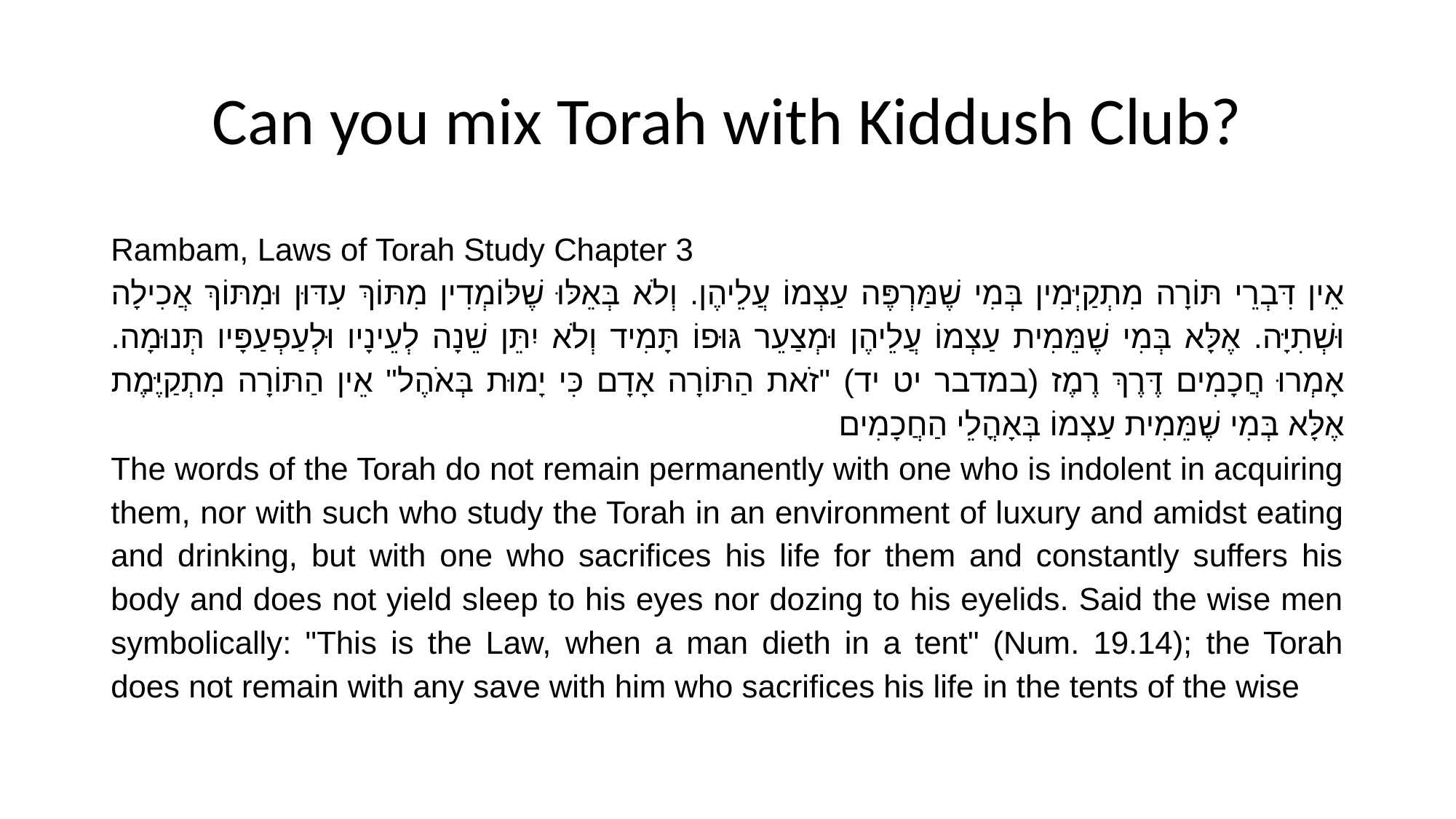

# Can you mix Torah with Kiddush Club?
Rambam, Laws of Torah Study Chapter 3
אֵין דִּבְרֵי תּוֹרָה מִתְקַיְּמִין בְּמִי שֶׁמַּרְפֶּה עַצְמוֹ עֲלֵיהֶן. וְלֹא בְּאֵלּוּ שֶׁלּוֹמְדִין מִתּוֹךְ עִדּוּן וּמִתּוֹךְ אֲכִילָה וּשְׁתִיָּה. אֶלָּא בְּמִי שֶׁמֵּמִית עַצְמוֹ עֲלֵיהֶן וּמְצַעֵר גּוּפוֹ תָּמִיד וְלֹא יִתֵּן שֵׁנָה לְעֵינָיו וּלְעַפְעַפָּיו תְּנוּמָה. אָמְרוּ חֲכָמִים דֶּרֶךְ רֶמֶז (במדבר יט יד) "זֹאת הַתּוֹרָה אָדָם כִּי יָמוּת בְּאֹהֶל" אֵין הַתּוֹרָה מִתְקַיֶּמֶת אֶלָּא בְּמִי שֶׁמֵּמִית עַצְמוֹ בְּאָהֳלֵי הַחֲכָמִים
The words of the Torah do not remain permanently with one who is indolent in acquiring them, nor with such who study the Torah in an environment of luxury and amidst eating and drinking, but with one who sacrifices his life for them and constantly suffers his body and does not yield sleep to his eyes nor dozing to his eyelids. Said the wise men symbolically: "This is the Law, when a man dieth in a tent" (Num. 19.14); the Torah does not remain with any save with him who sacrifices his life in the tents of the wise